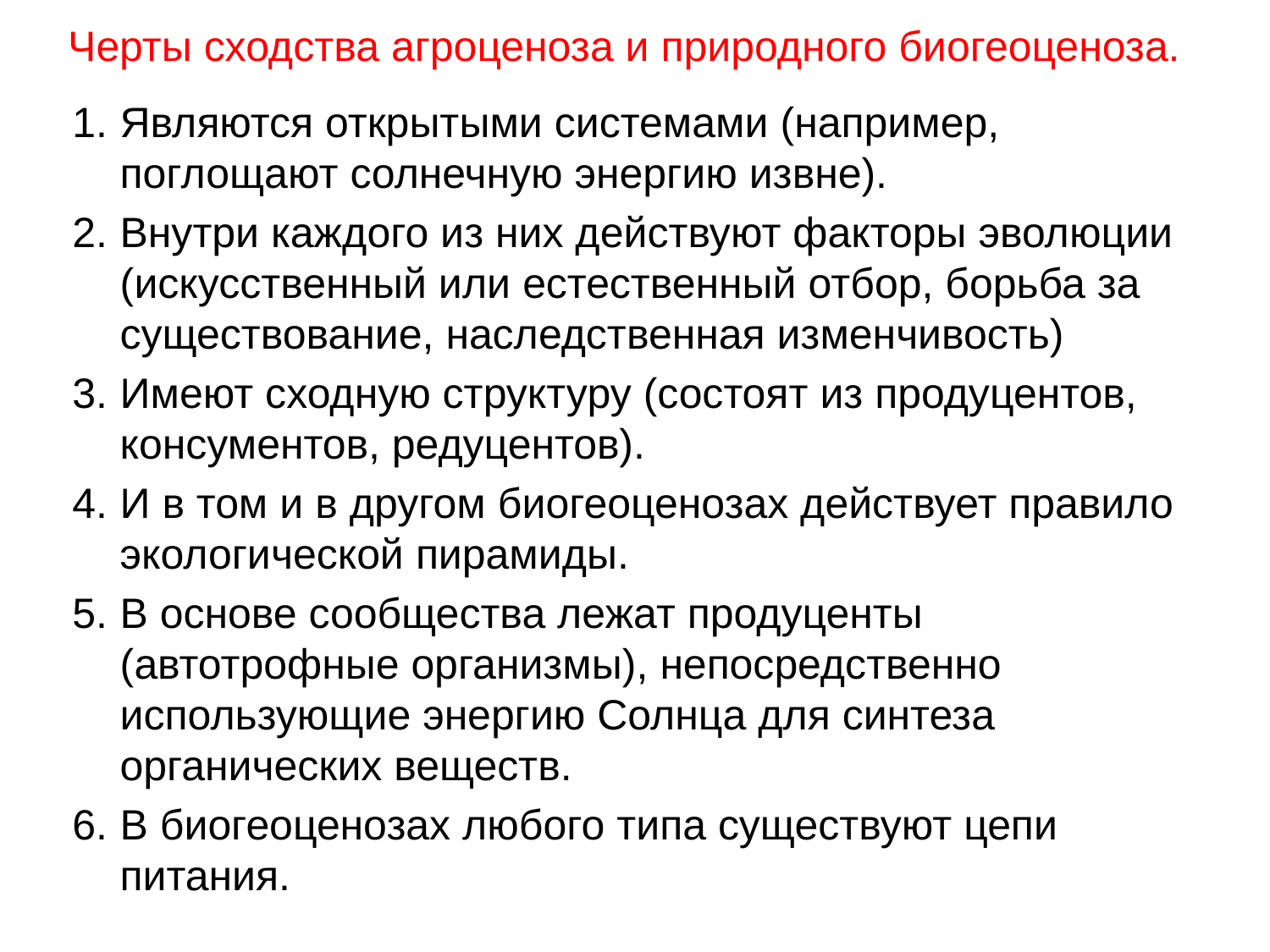

# Черты сходства агроценоза и природного биогеоценоза.
Являются открытыми системами (например, поглощают солнечную энергию извне).
Внутри каждого из них действуют факторы эволюции (искусственный или естественный отбор, борьба за существование, наследственная изменчивость)
Имеют сходную структуру (состоят из продуцентов, консументов, редуцентов).
И в том и в другом биогеоценозах действует правило экологической пирамиды.
В основе сообщества лежат продуценты (автотрофные организмы), непосредственно использующие энергию Солнца для синтеза органических веществ.
В биогеоценозах любого типа существуют цепи питания.